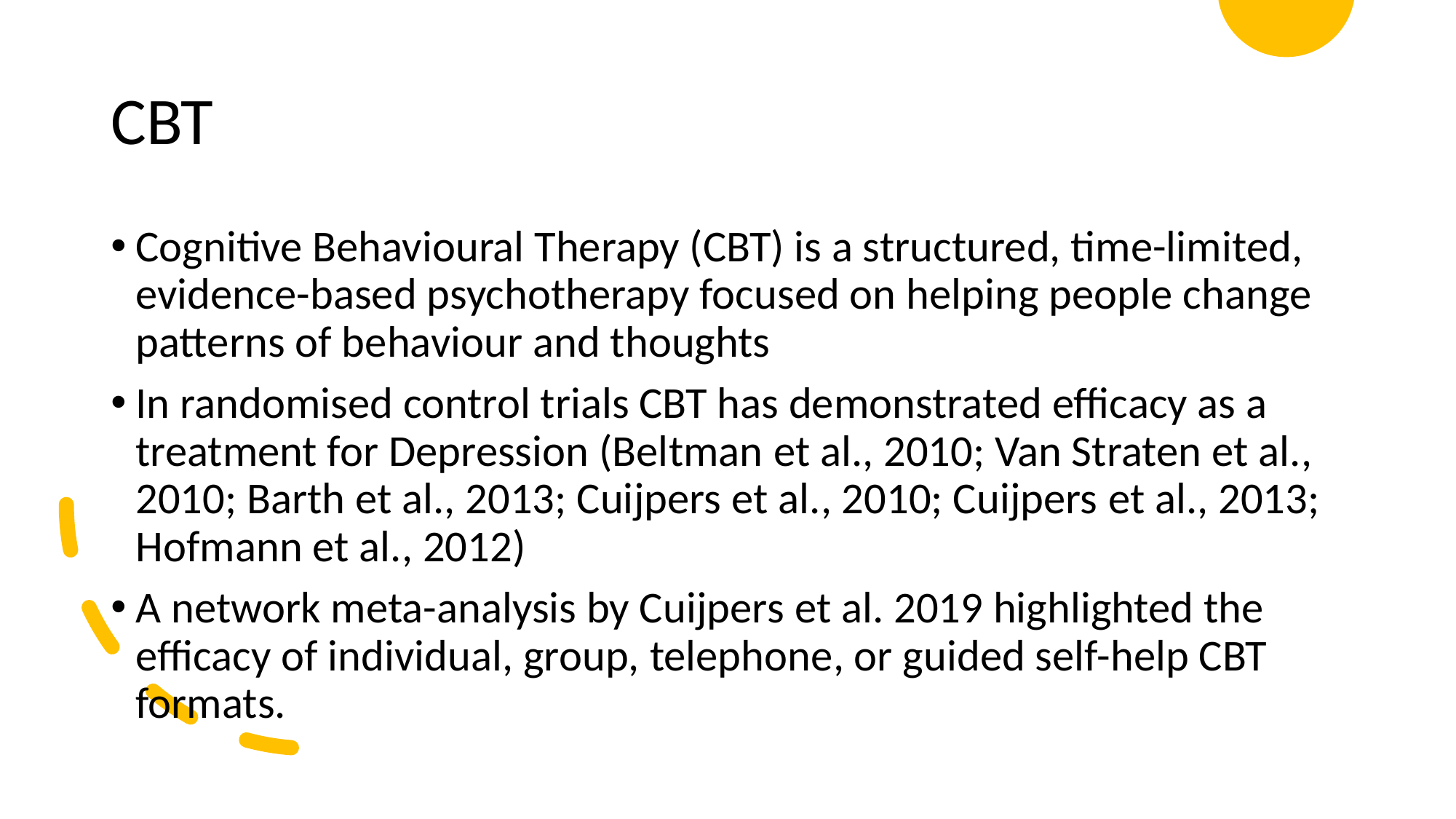

# CBT
Cognitive Behavioural Therapy (CBT) is a structured, time-limited, evidence-based psychotherapy focused on helping people change patterns of behaviour and thoughts
In randomised control trials CBT has demonstrated efficacy as a treatment for Depression (Beltman et al., 2010; Van Straten et al., 2010; Barth et al., 2013; Cuijpers et al., 2010; Cuijpers et al., 2013; Hofmann et al., 2012)
A network meta-analysis by Cuijpers et al. 2019 highlighted the efficacy of individual, group, telephone, or guided self-help CBT formats.